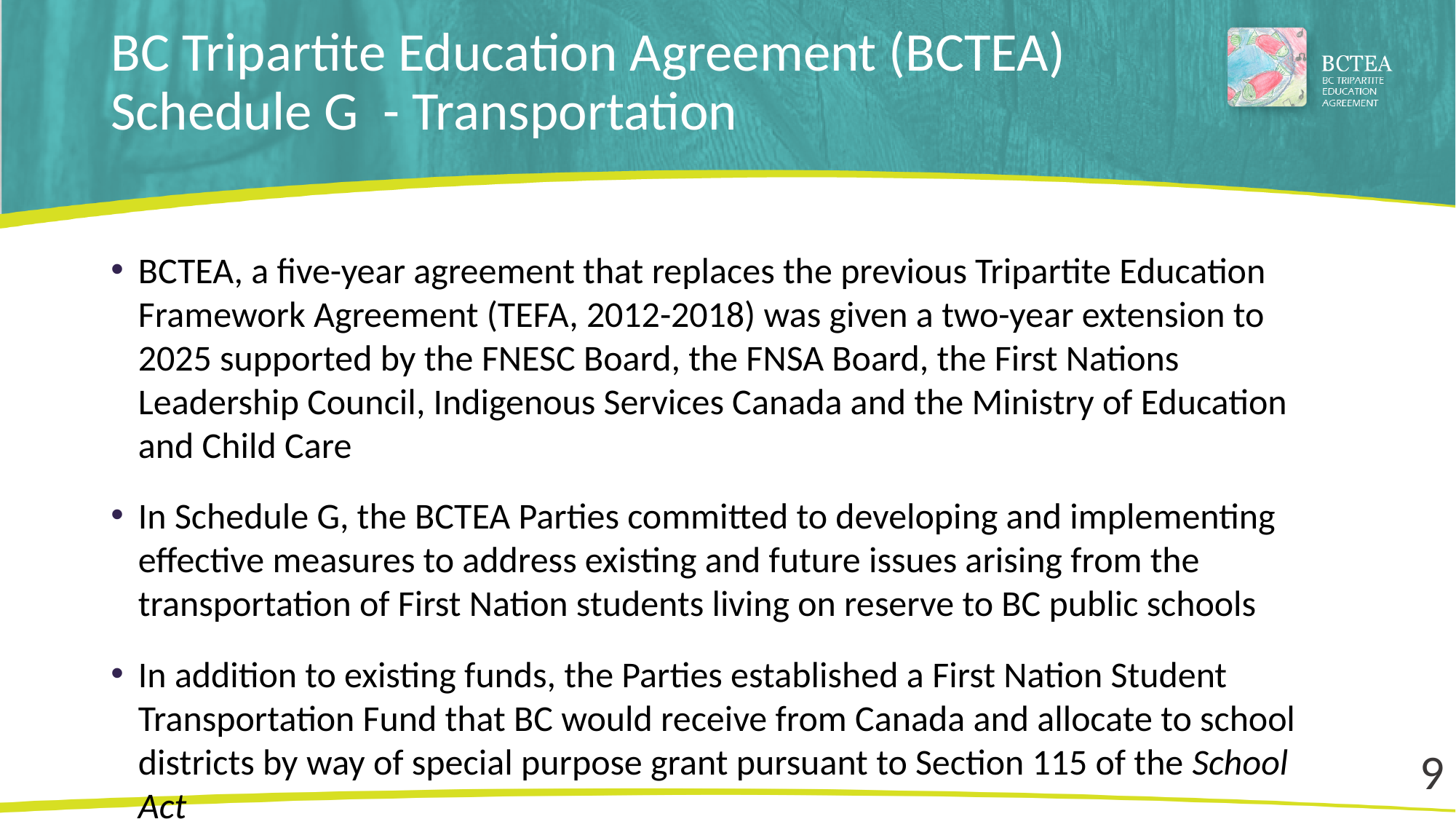

# BC Tripartite Education Agreement (BCTEA) Schedule G  - Transportation
BCTEA, a five-year agreement that replaces the previous Tripartite Education Framework Agreement (TEFA, 2012-2018) was given a two-year extension to 2025 supported by the FNESC Board, the FNSA Board, the First Nations Leadership Council, Indigenous Services Canada and the Ministry of Education and Child Care
In Schedule G, the BCTEA Parties committed to developing and implementing effective measures to address existing and future issues arising from the transportation of First Nation students living on reserve to BC public schools
In addition to existing funds, the Parties established a First Nation Student Transportation Fund that BC would receive from Canada and allocate to school districts by way of special purpose grant pursuant to Section 115 of the School Act

9